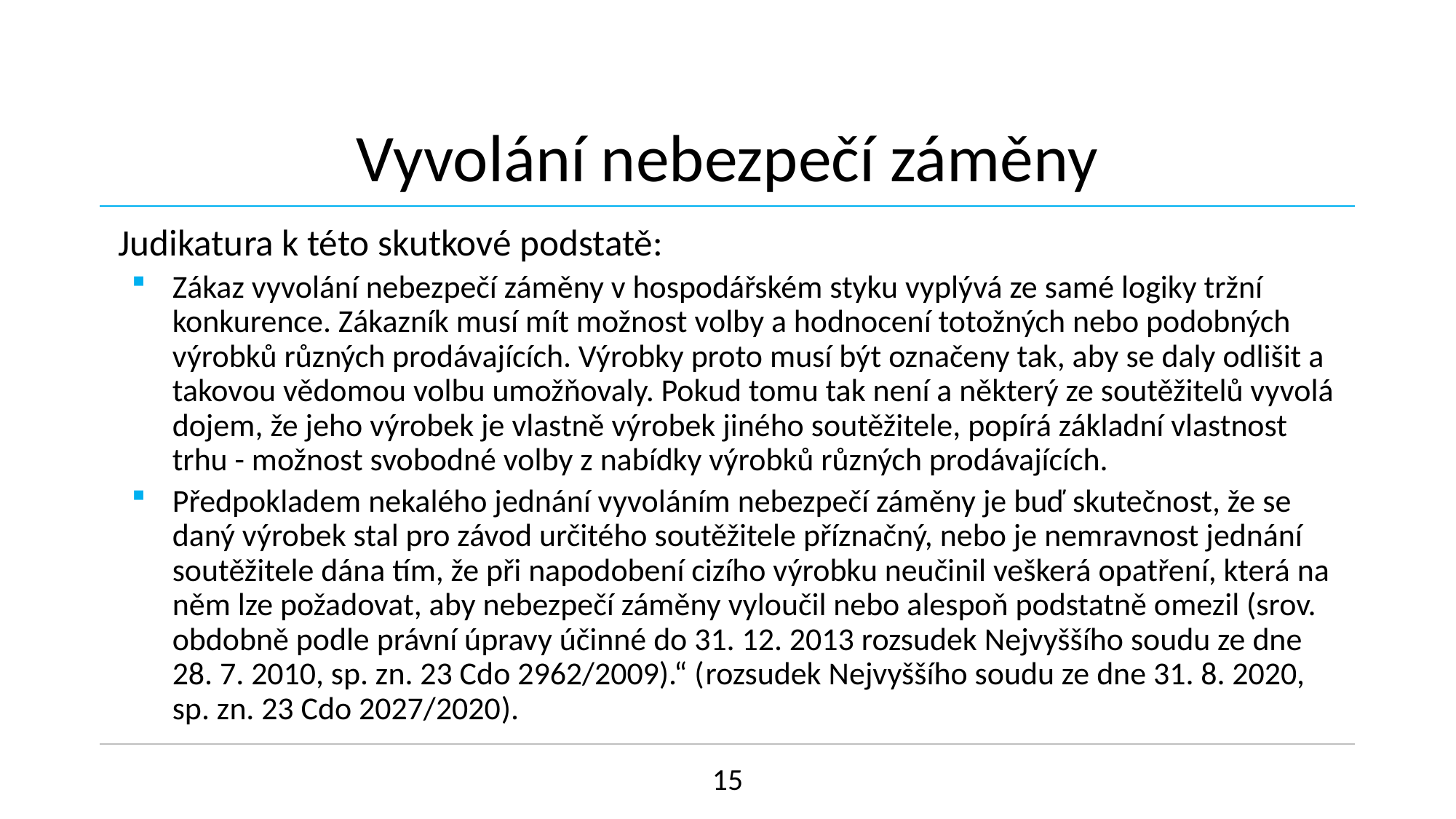

# Vyvolání nebezpečí záměny
Judikatura k této skutkové podstatě:
Zákaz vyvolání nebezpečí záměny v hospodářském styku vyplývá ze samé logiky tržní konkurence. Zákazník musí mít možnost volby a hodnocení totožných nebo podobných výrobků různých prodávajících. Výrobky proto musí být označeny tak, aby se daly odlišit a takovou vědomou volbu umožňovaly. Pokud tomu tak není a některý ze soutěžitelů vyvolá dojem, že jeho výrobek je vlastně výrobek jiného soutěžitele, popírá základní vlastnost trhu - možnost svobodné volby z nabídky výrobků různých prodávajících.
Předpokladem nekalého jednání vyvoláním nebezpečí záměny je buď skutečnost, že se daný výrobek stal pro závod určitého soutěžitele příznačný, nebo je nemravnost jednání soutěžitele dána tím, že při napodobení cizího výrobku neučinil veškerá opatření, která na něm lze požadovat, aby nebezpečí záměny vyloučil nebo alespoň podstatně omezil (srov. obdobně podle právní úpravy účinné do 31. 12. 2013 rozsudek Nejvyššího soudu ze dne 28. 7. 2010, sp. zn. 23 Cdo 2962/2009).“ (rozsudek Nejvyššího soudu ze dne 31. 8. 2020, sp. zn. 23 Cdo 2027/2020).